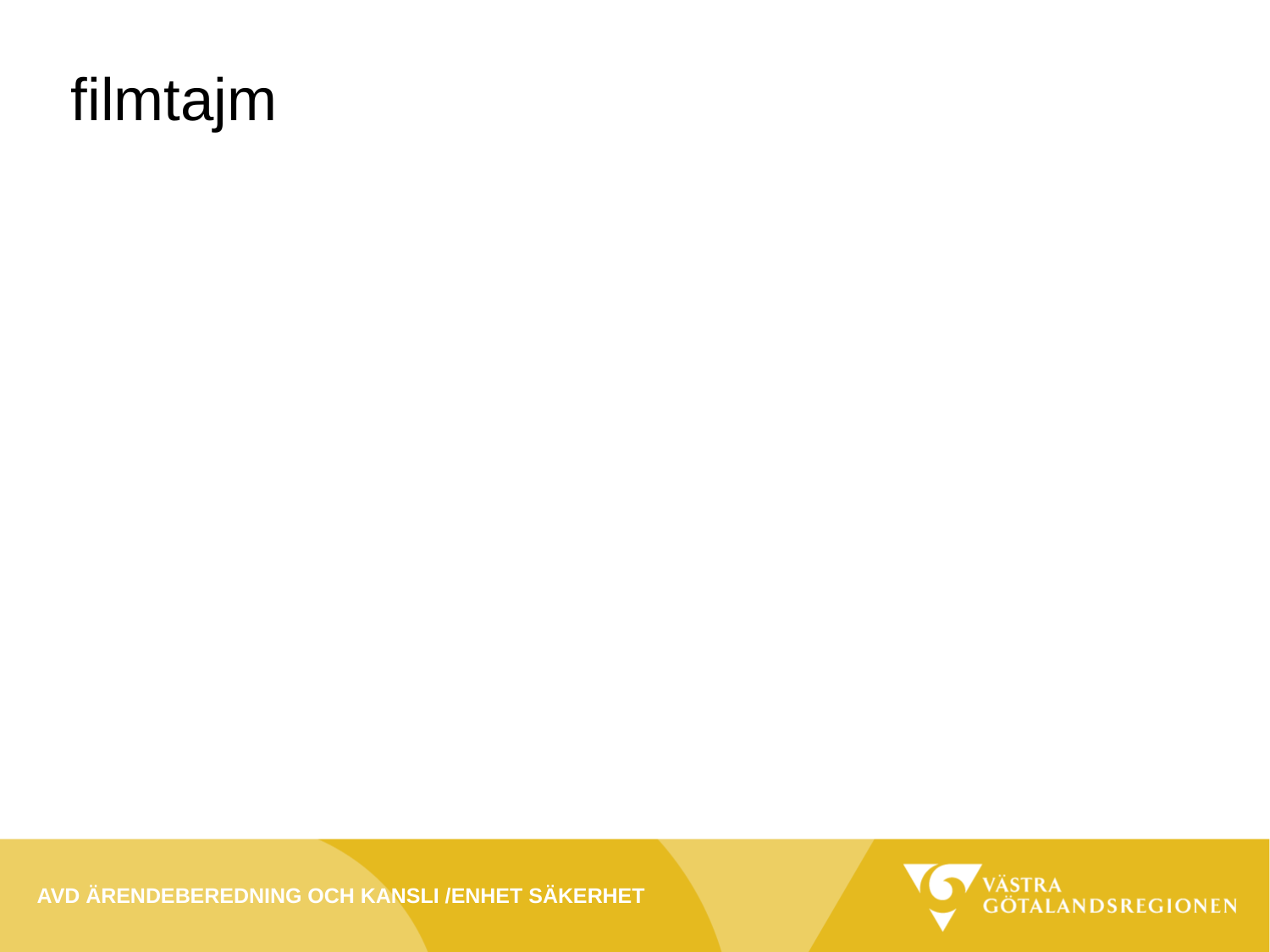

# filmtajm
Avd ärendeberedning och kansli /enhet säkerhet